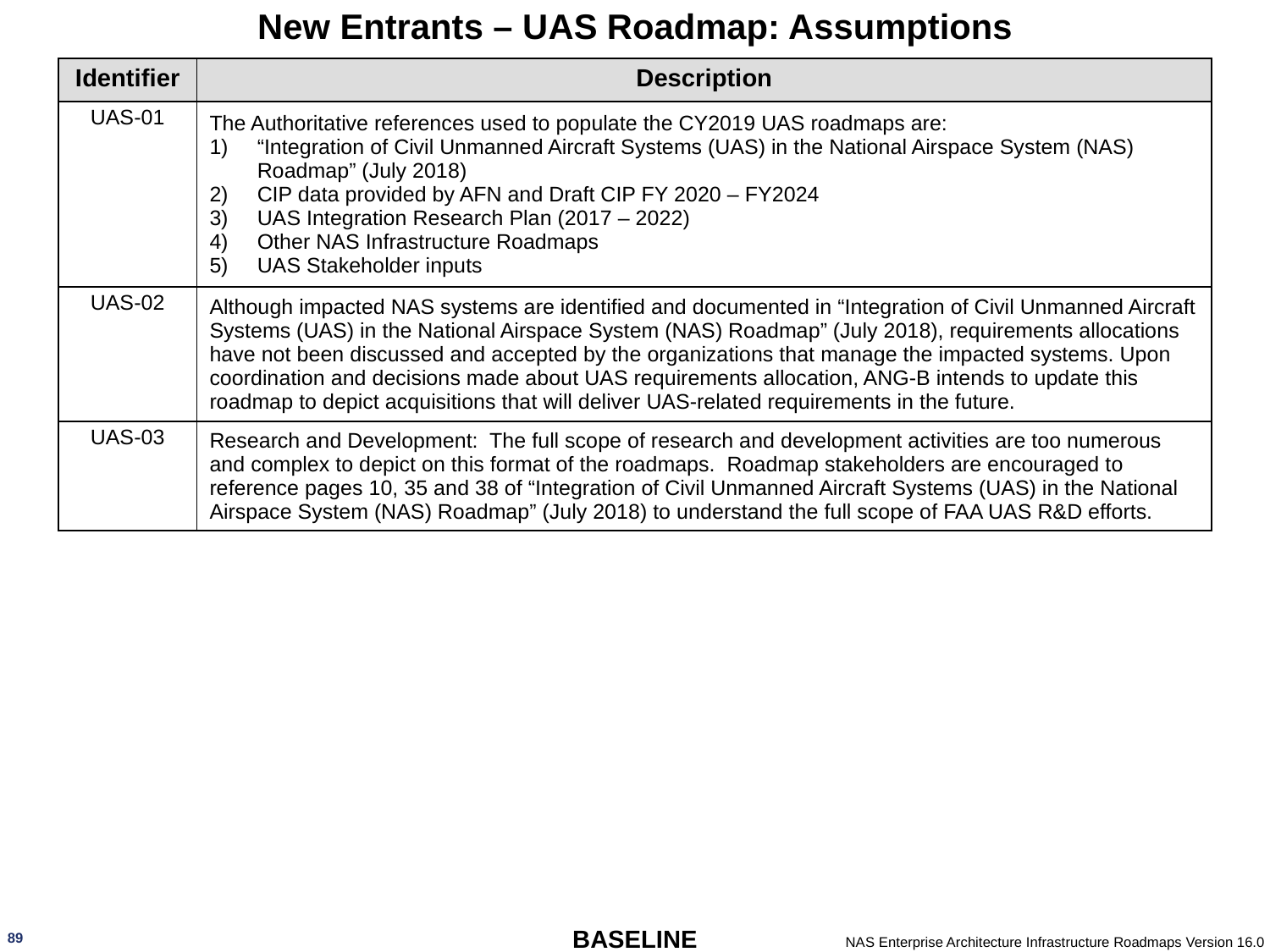

# New Entrants – UAS Roadmap: Assumptions
| Identifier | Description |
| --- | --- |
| UAS-01 | The Authoritative references used to populate the CY2019 UAS roadmaps are: “Integration of Civil Unmanned Aircraft Systems (UAS) in the National Airspace System (NAS) Roadmap” (July 2018) CIP data provided by AFN and Draft CIP FY 2020 – FY2024 UAS Integration Research Plan (2017 – 2022) Other NAS Infrastructure Roadmaps UAS Stakeholder inputs |
| UAS-02 | Although impacted NAS systems are identified and documented in “Integration of Civil Unmanned Aircraft Systems (UAS) in the National Airspace System (NAS) Roadmap” (July 2018), requirements allocations have not been discussed and accepted by the organizations that manage the impacted systems. Upon coordination and decisions made about UAS requirements allocation, ANG-B intends to update this roadmap to depict acquisitions that will deliver UAS-related requirements in the future. |
| UAS-03 | Research and Development: The full scope of research and development activities are too numerous and complex to depict on this format of the roadmaps. Roadmap stakeholders are encouraged to reference pages 10, 35 and 38 of “Integration of Civil Unmanned Aircraft Systems (UAS) in the National Airspace System (NAS) Roadmap” (July 2018) to understand the full scope of FAA UAS R&D efforts. |
89